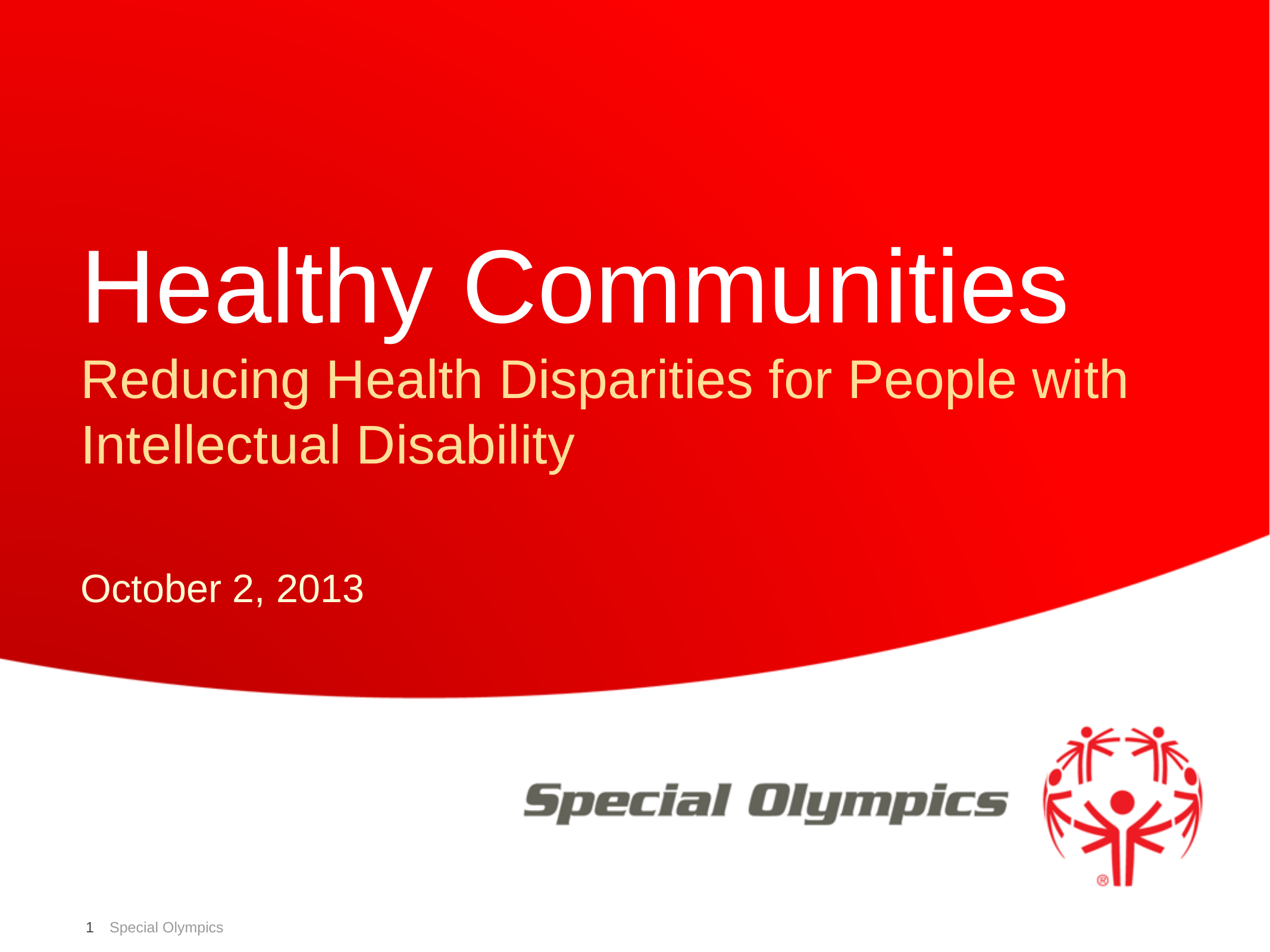

# Healthy Communities Reducing Health Disparities for People with Intellectual Disability
October 2, 2013
1